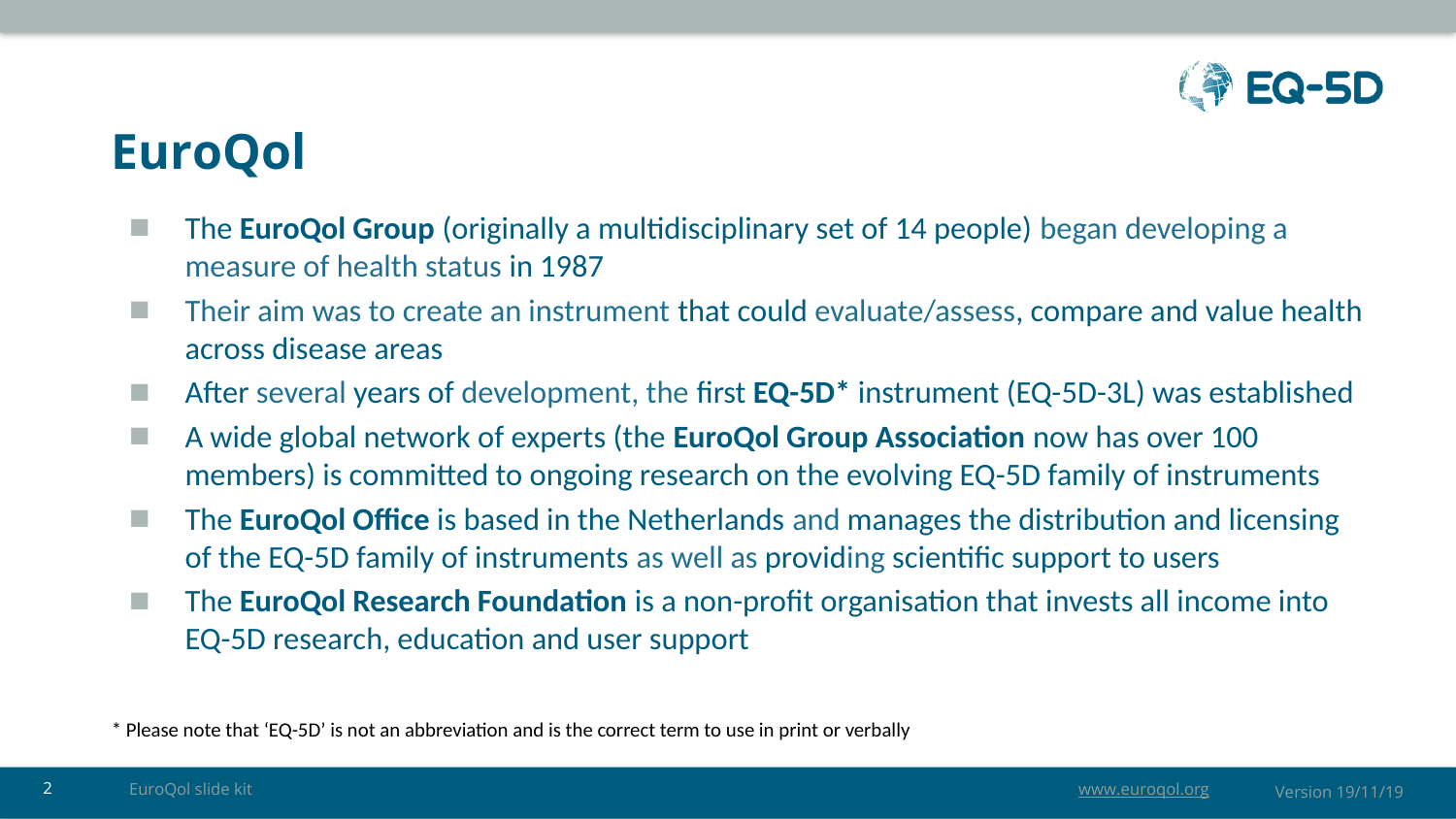

# EuroQol
The EuroQol Group (originally a multidisciplinary set of 14 people) began developing a measure of health status in 1987
Their aim was to create an instrument that could evaluate/assess, compare and value health across disease areas
After several years of development, the first EQ-5D* instrument (EQ-5D-3L) was established
A wide global network of experts (the EuroQol Group Association now has over 100 members) is committed to ongoing research on the evolving EQ-5D family of instruments
The EuroQol Office is based in the Netherlands and manages the distribution and licensing of the EQ-5D family of instruments as well as providing scientific support to users
The EuroQol Research Foundation is a non-profit organisation that invests all income into
EQ-5D research, education and user support

* Please note that ‘EQ-5D’ is not an abbreviation and is the correct term to use in print or verbally
EuroQol slide kit
2
Version 19/11/19